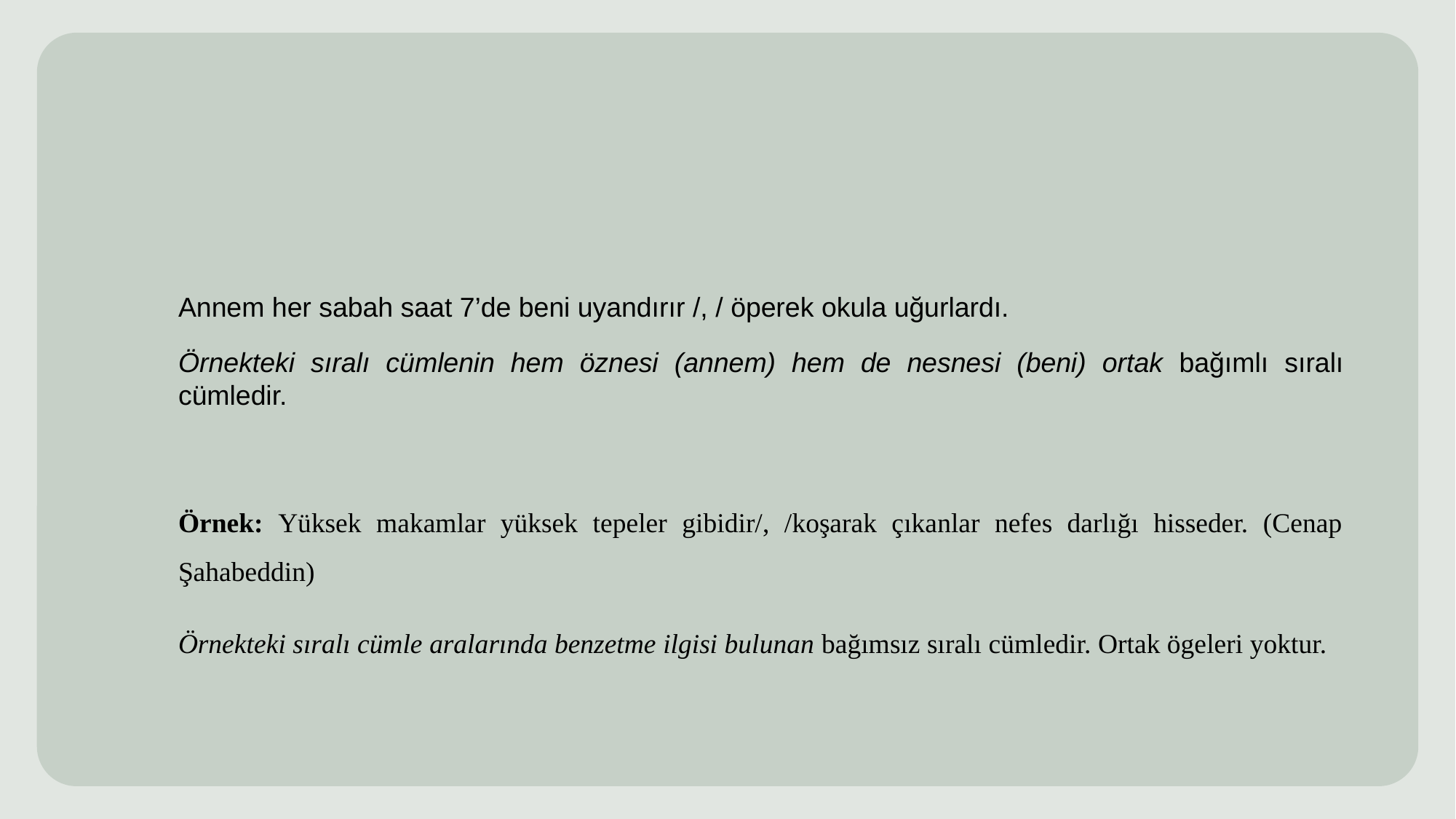

Annem her sabah saat 7’de beni uyandırır /, / öperek okula uğurlardı.
Örnekteki sıralı cümlenin hem öznesi (annem) hem de nesnesi (beni) ortak bağımlı sıralı cümledir.

Örnek: Yüksek makamlar yüksek tepeler gibidir/, /koşarak çıkanlar nefes darlığı hisseder. (Cenap Şahabeddin)
Örnekteki sıralı cümle aralarında benzetme ilgisi bulunan bağımsız sıralı cümledir. Ortak ögeleri yoktur.